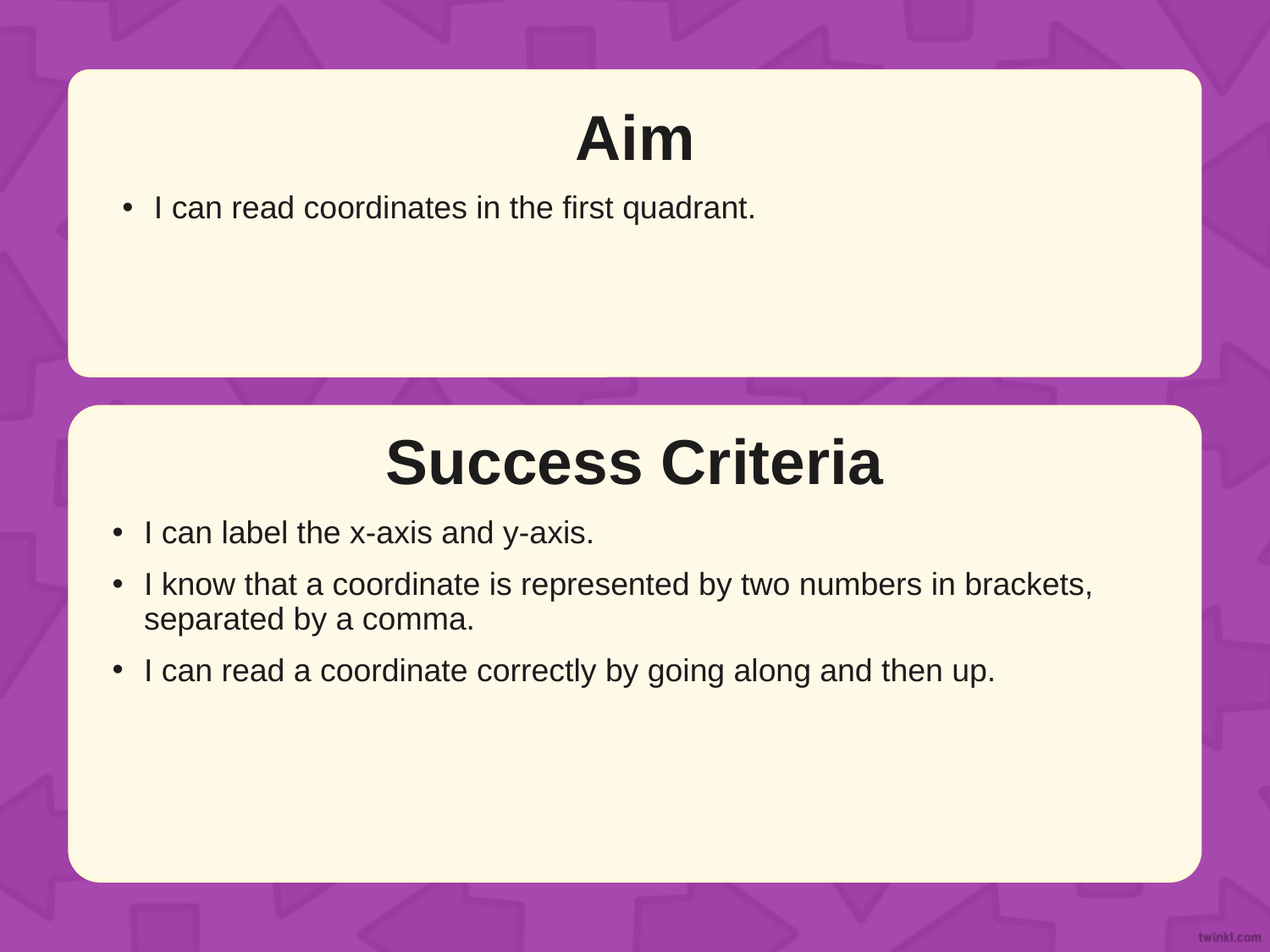

Aim
I can read coordinates in the first quadrant.

Success Criteria
I can label the x-axis and y-axis.
I know that a coordinate is represented by two numbers in brackets, separated by a comma.
I can read a coordinate correctly by going along and then up.